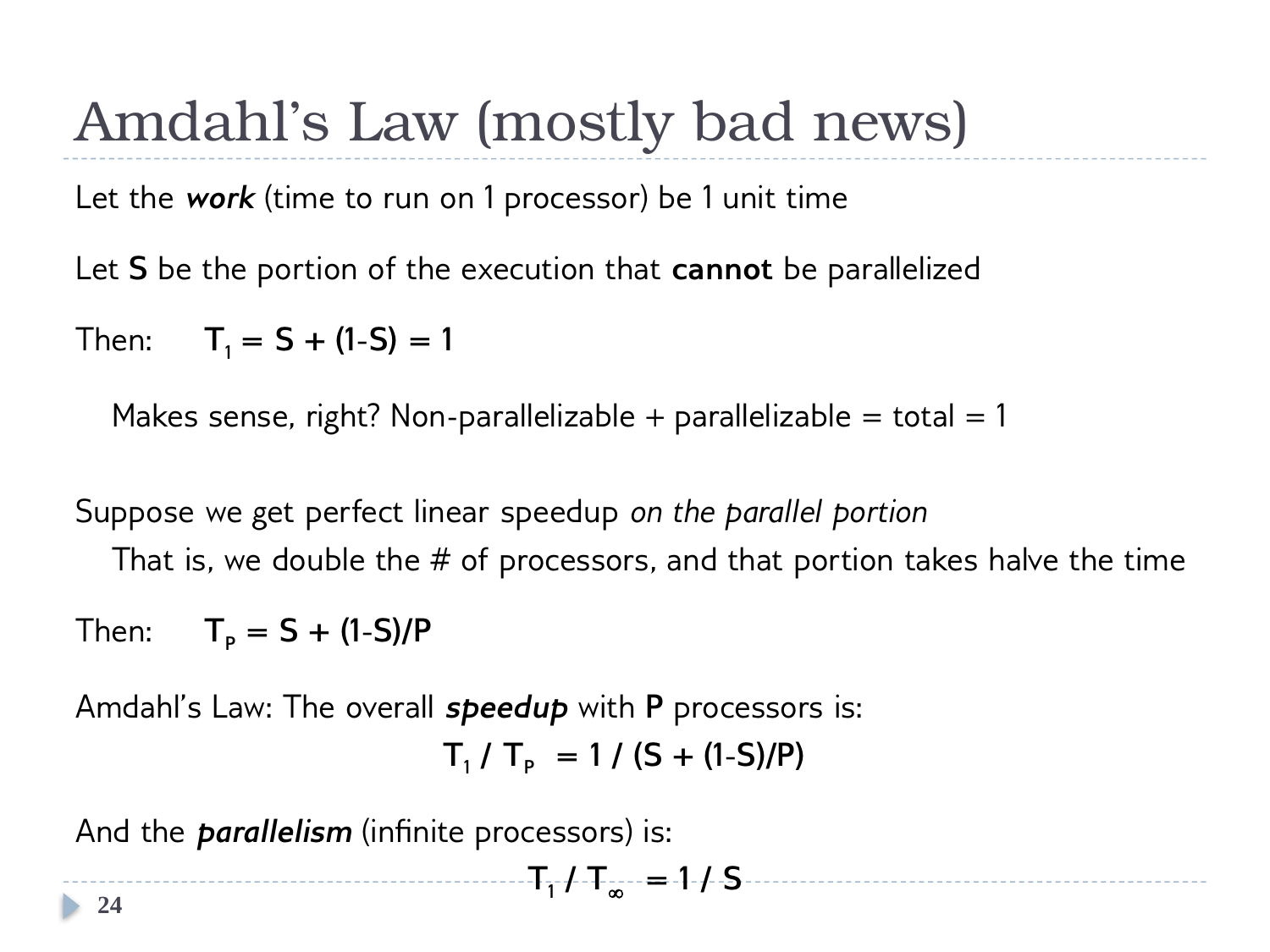

# Amdahl’s Law (mostly bad news)
Let the work (time to run on 1 processor) be 1 unit time

Let S be the portion of the execution that cannot be parallelized

Then: 			T1 = S + (1-S) = 1

	Makes sense, right? Non-parallelizable + parallelizable = total = 1

Suppose we get perfect linear speedup on the parallel portion
	That is, we double the # of processors, and that portion takes halve the time

Then:			TP = S + (1-S)/P

Amdahl’s Law: The overall speedup with P processors is:
T1 / TP  = 1 / (S + (1-S)/P)

And the parallelism (infinite processors) is:
T1 / T∞  = 1 / S
24